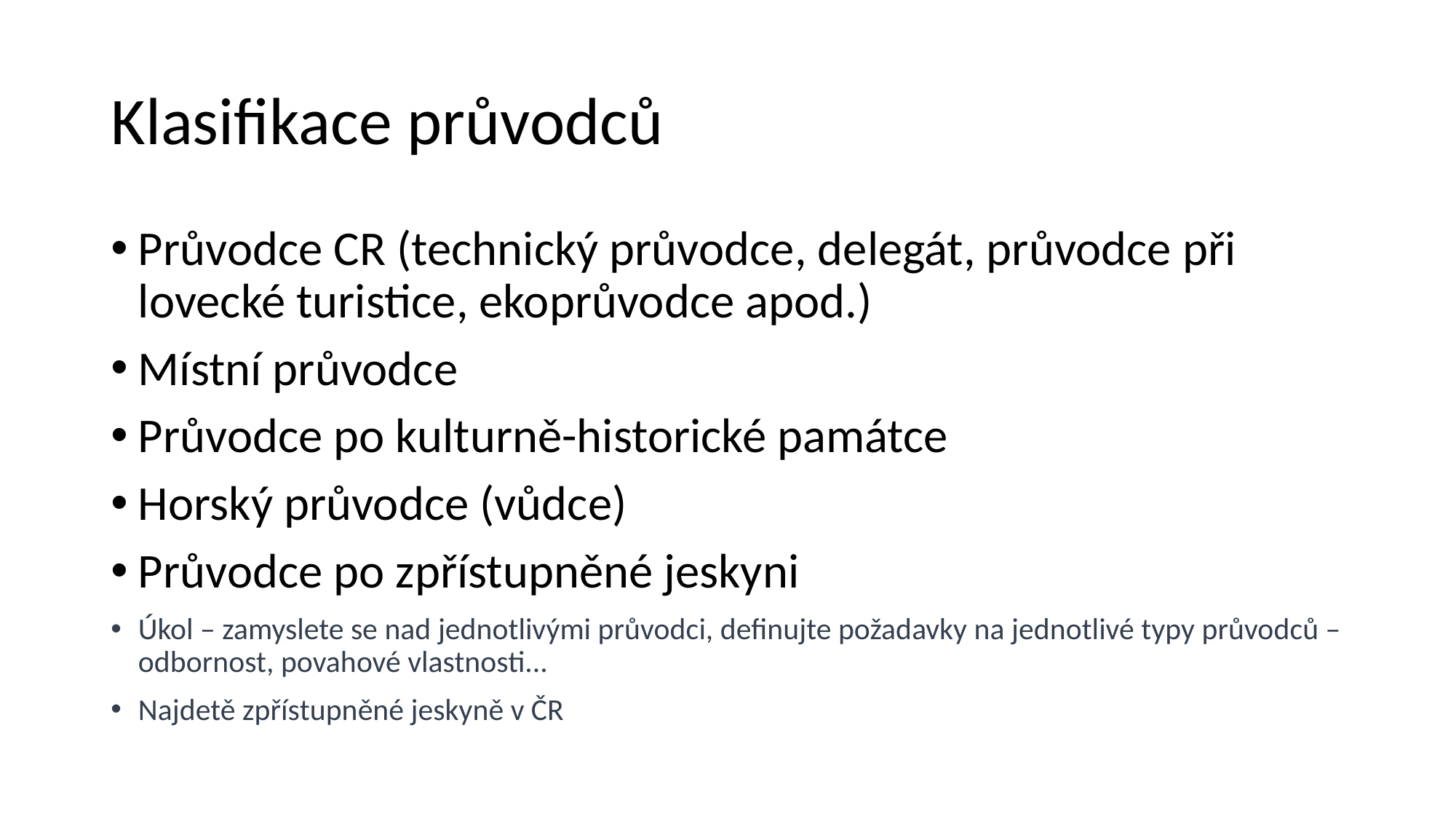

# Klasifikace průvodců
Průvodce CR (technický průvodce, delegát, průvodce při lovecké turistice, ekoprůvodce apod.)
Místní průvodce
Průvodce po kulturně-historické památce
Horský průvodce (vůdce)
Průvodce po zpřístupněné jeskyni
Úkol – zamyslete se nad jednotlivými průvodci, definujte požadavky na jednotlivé typy průvodců – odbornost, povahové vlastnosti...
Najdetě zpřístupněné jeskyně v ČR